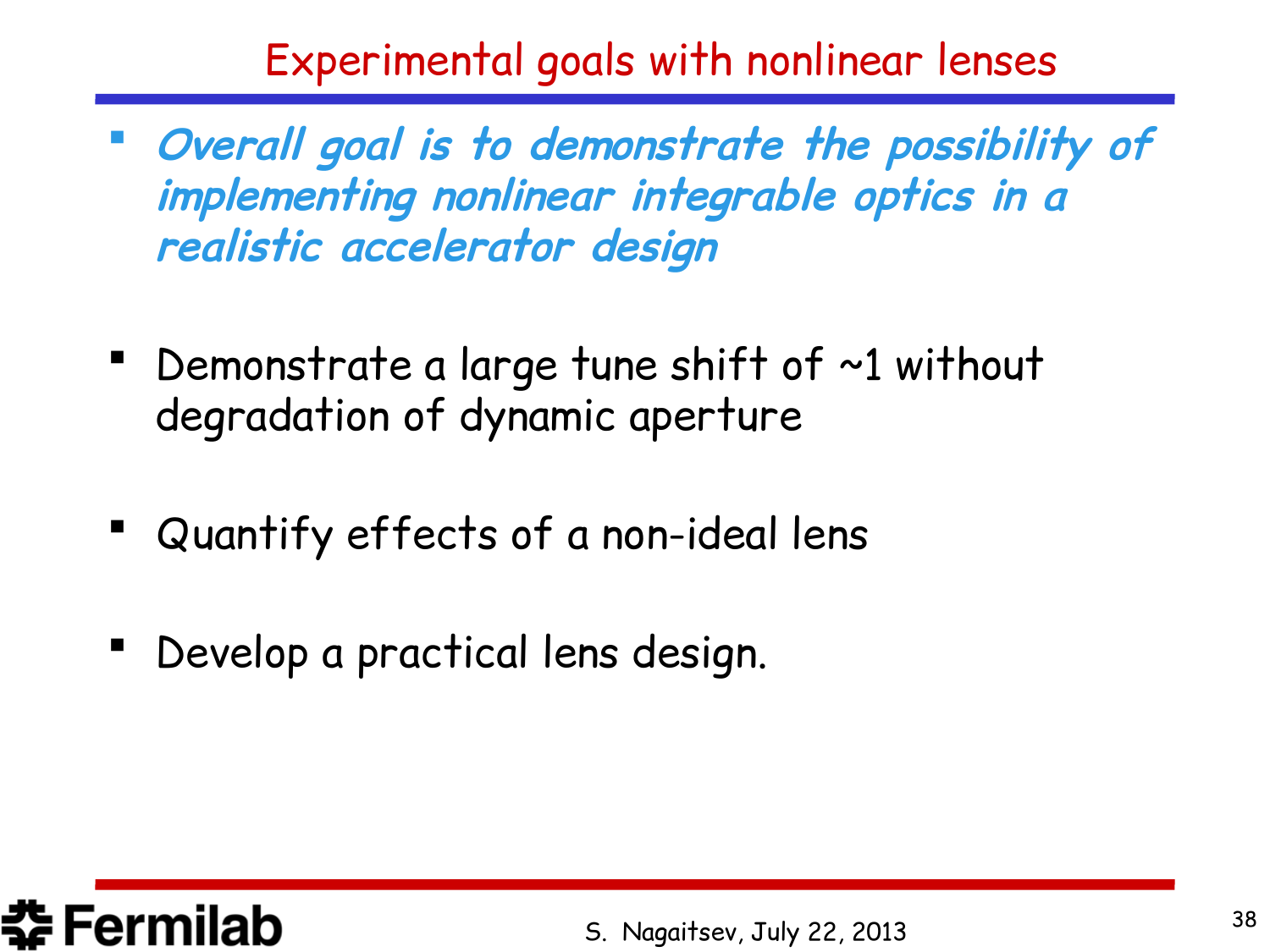

# Experimental goals with nonlinear lenses
Overall goal is to demonstrate the possibility of implementing nonlinear integrable optics in a realistic accelerator design

Demonstrate a large tune shift of ~1 without degradation of dynamic aperture

Quantify effects of a non-ideal lens

Develop a practical lens design.
38
S.  Nagaitsev, July 22, 2013